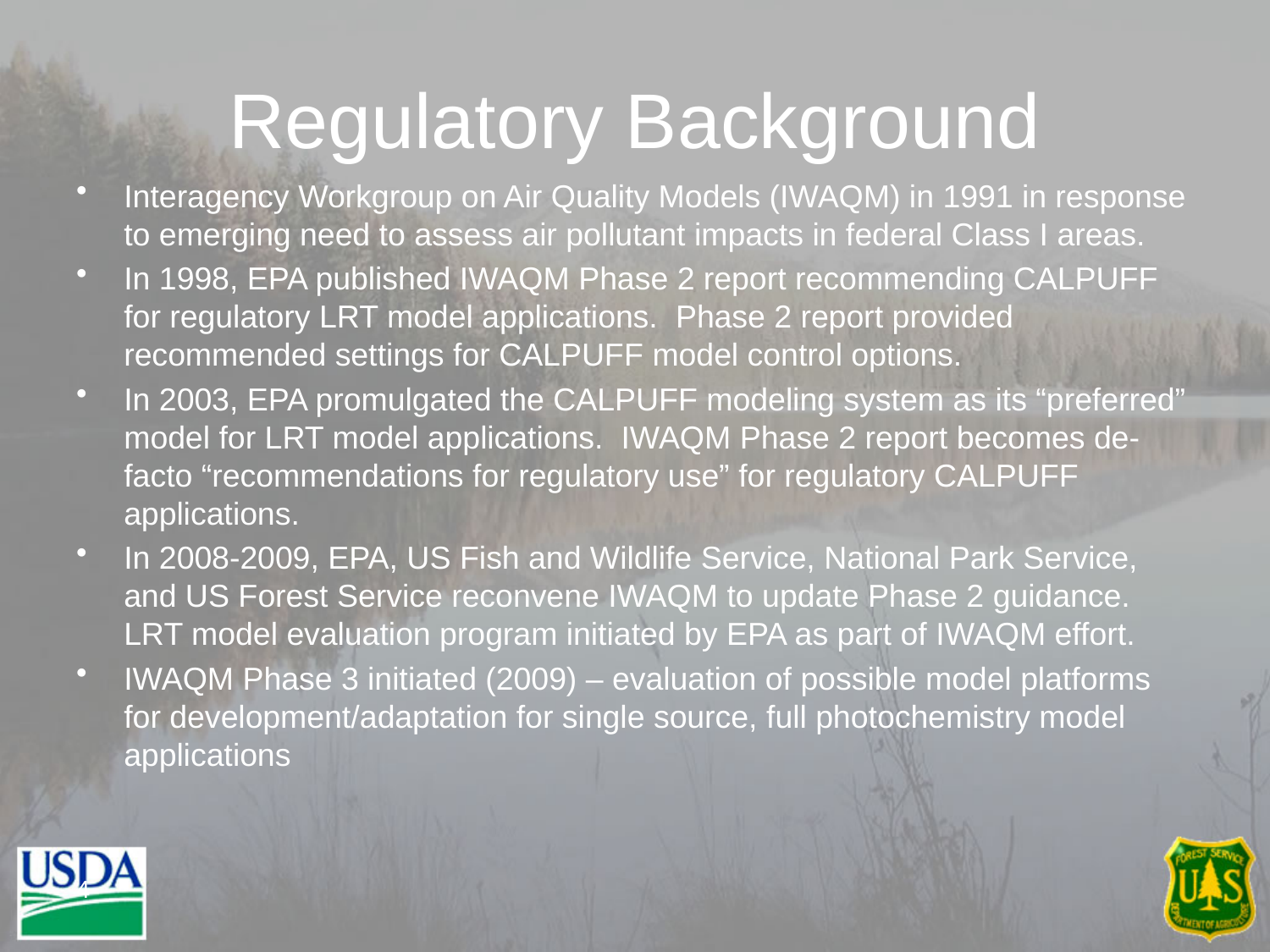

# Regulatory Background
Interagency Workgroup on Air Quality Models (IWAQM) in 1991 in response to emerging need to assess air pollutant impacts in federal Class I areas.
In 1998, EPA published IWAQM Phase 2 report recommending CALPUFF for regulatory LRT model applications.  Phase 2 report provided recommended settings for CALPUFF model control options.
In 2003, EPA promulgated the CALPUFF modeling system as its “preferred” model for LRT model applications.  IWAQM Phase 2 report becomes de-facto “recommendations for regulatory use” for regulatory CALPUFF applications.
In 2008-2009, EPA, US Fish and Wildlife Service, National Park Service, and US Forest Service reconvene IWAQM to update Phase 2 guidance.  LRT model evaluation program initiated by EPA as part of IWAQM effort.
IWAQM Phase 3 initiated (2009) – evaluation of possible model platforms for development/adaptation for single source, full photochemistry model applications
4